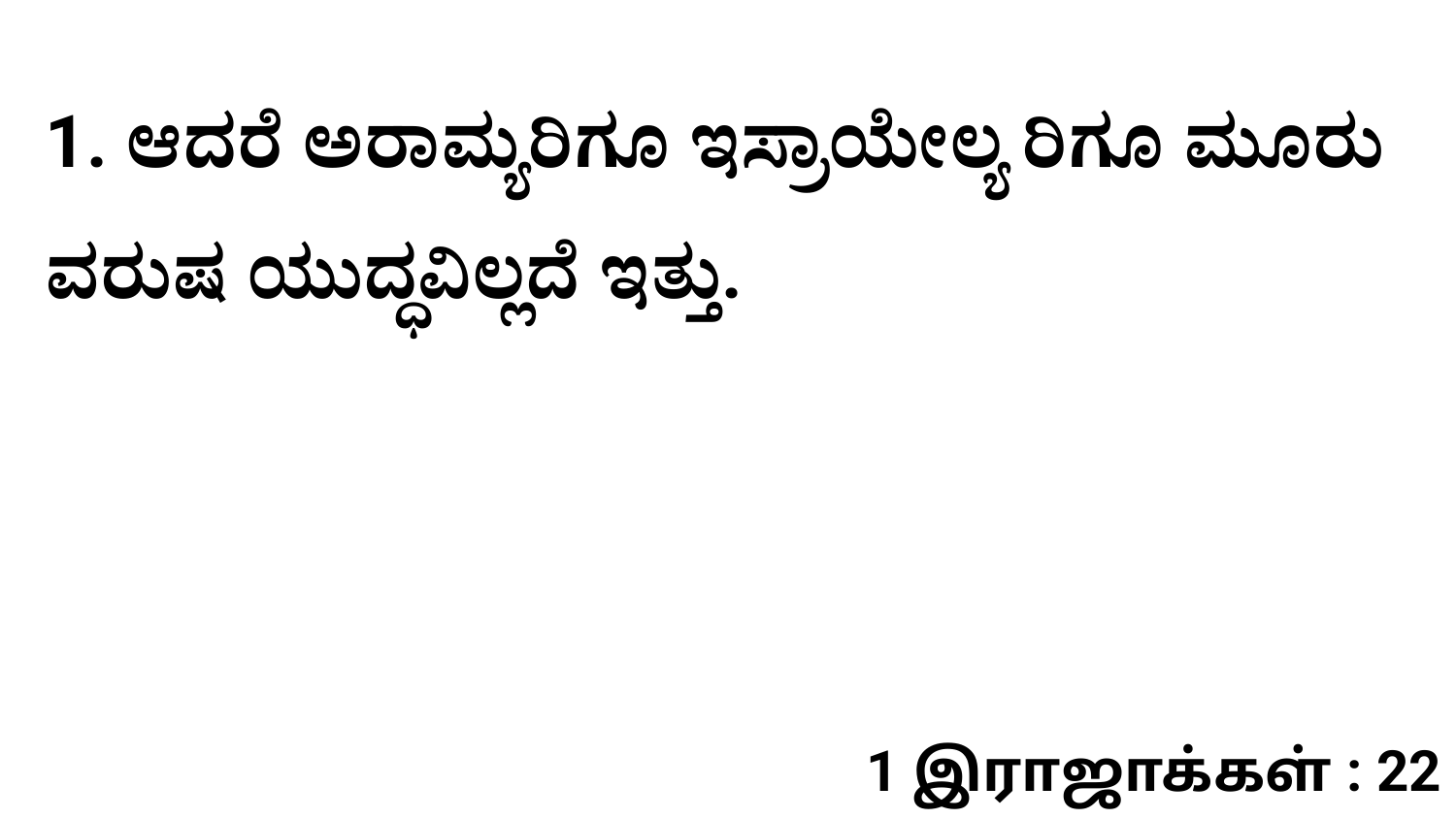

1. ಆದರೆ ಅರಾಮ್ಯರಿಗೂ ಇಸ್ರಾಯೇಲ್ಯ ರಿಗೂ ಮೂರು ವರುಷ ಯುದ್ಧವಿಲ್ಲದೆ ಇತ್ತು.
1 இராஜாக்கள் : 22